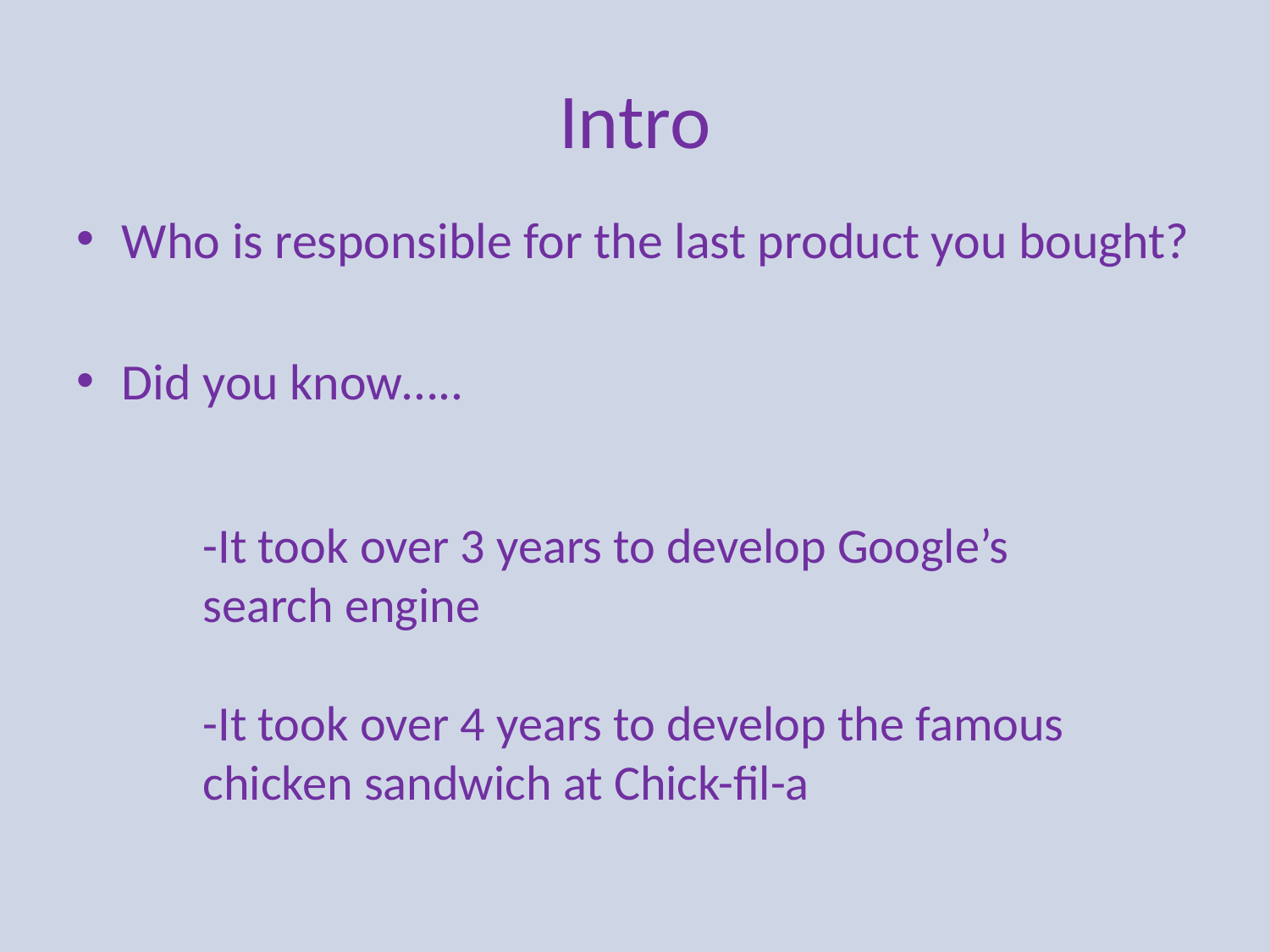

# Intro
Who is responsible for the last product you bought?

Did you know…..

-It took over 3 years to develop Google’s search engine

-It took over 4 years to develop the famous chicken sandwich at Chick-fil-a